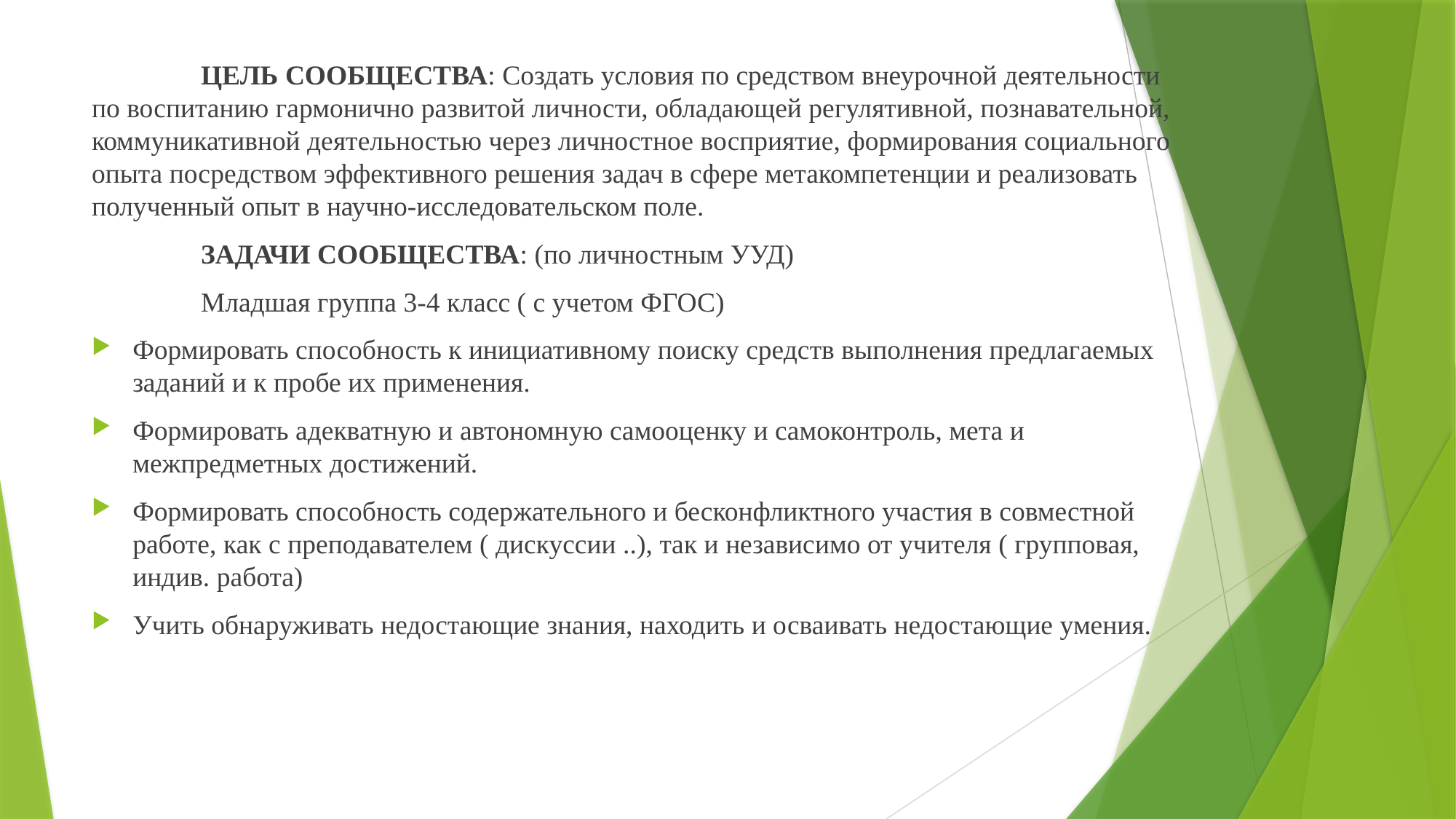

ЦЕЛЬ СООБЩЕСТВА: Создать условия по средством внеурочной деятельности  по воспитанию гармонично развитой личности, обладающей регулятивной, познавательной, коммуникативной деятельностью через личностное восприятие, формирования социального опыта посредством эффективного решения задач в сфере метакомпетенции и реализовать полученный опыт в научно-исследовательском поле.
	ЗАДАЧИ СООБЩЕСТВА: (по личностным УУД)
	Младшая группа 3-4 класс ( с учетом ФГОС)
Формировать способность к инициативному поиску средств выполнения предлагаемых заданий и к пробе их применения.
Формировать адекватную и автономную самооценку и самоконтроль, мета и межпредметных достижений.
Формировать способность содержательного и бесконфликтного участия в совместной работе, как с преподавателем ( дискуссии ..), так и независимо от учителя ( групповая, индив. работа)
Учить обнаруживать недостающие знания, находить и осваивать недостающие умения.